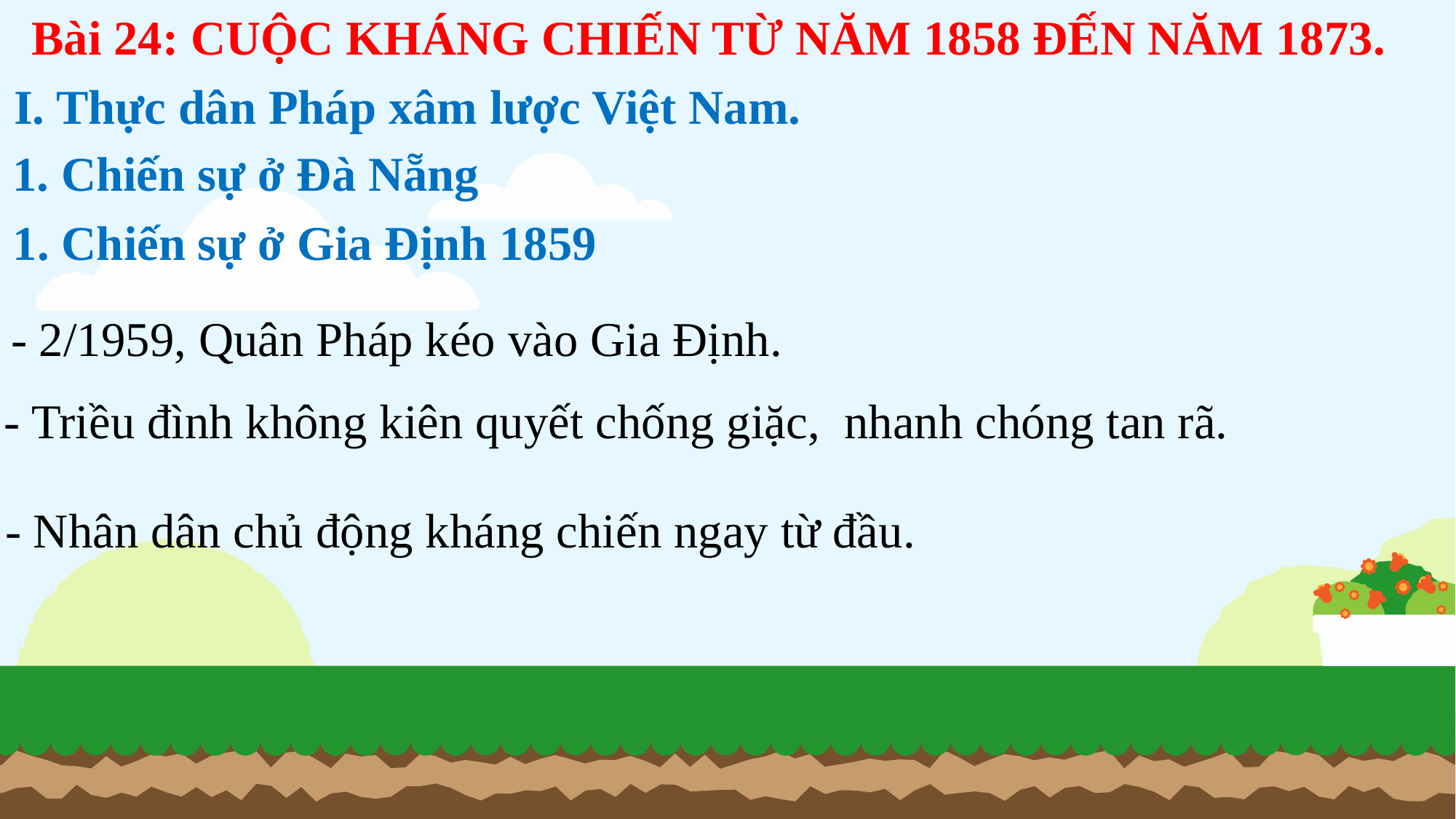

Bài 24: CUỘC KHÁNG CHIẾN TỪ NĂM 1858 ĐẾN NĂM 1873.
I. Thực dân Pháp xâm lược Việt Nam.
1. Chiến sự ở Đà Nẵng

1. Chiến sự ở Gia Định 1859
- 2/1959, Quân Pháp kéo vào Gia Định.
- Triều đình không kiên quyết chống giặc,  nhanh chóng tan rã.
- Nhân dân chủ động kháng chiến ngay từ đầu.